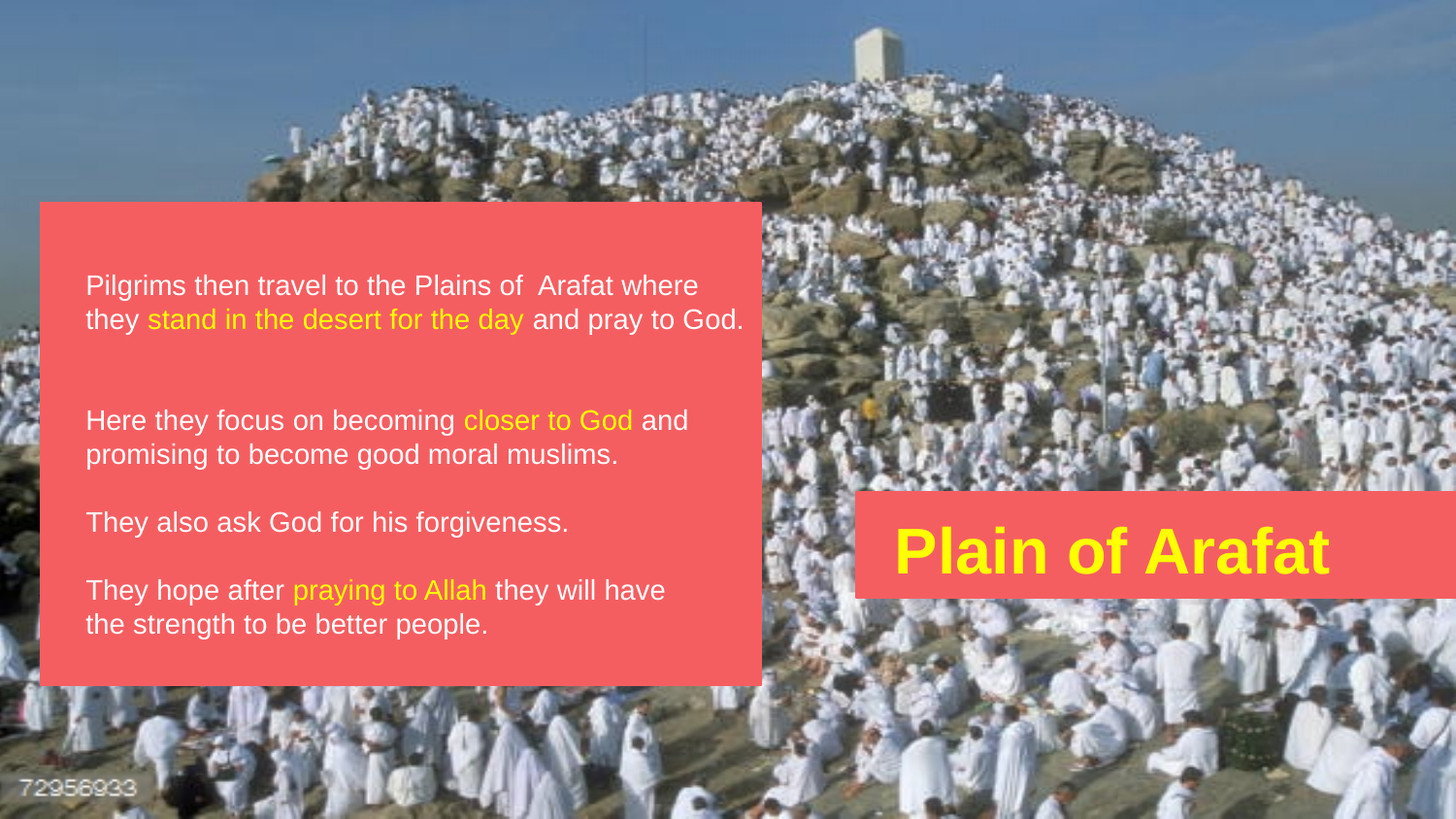

Pilgrims then travel to the Plains of  Arafat where
they stand in the desert for the day and pray to God.

Here they focus on becoming closer to God and
promising to become good moral muslims.

They also ask God for his forgiveness.

They hope after praying to Allah they will have
the strength to be better people.

Plain of Arafat